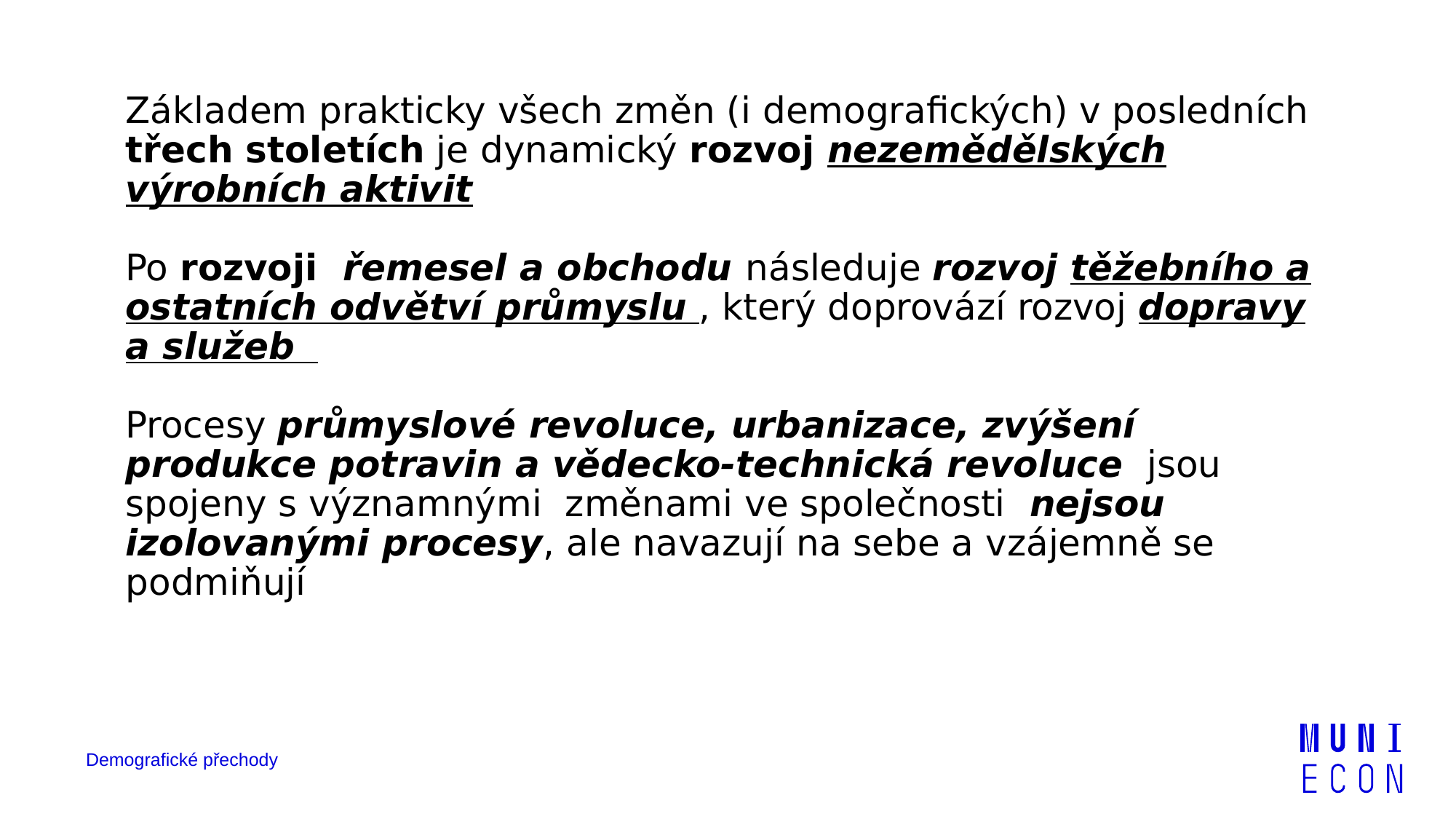

Základem prakticky všech změn (i demografických) v posledních třech stoletích je dynamický rozvoj nezemědělských výrobních aktivit

Po rozvoji  řemesel a obchodu následuje rozvoj těžebního a ostatních odvětví průmyslu , který doprovází rozvoj dopravy a služeb

Procesy průmyslové revoluce, urbanizace, zvýšení produkce potravin a vědecko-technická revoluce  jsou spojeny s významnými  změnami ve společnosti  nejsou izolovanými procesy, ale navazují na sebe a vzájemně se podmiňují

Demografické přechody